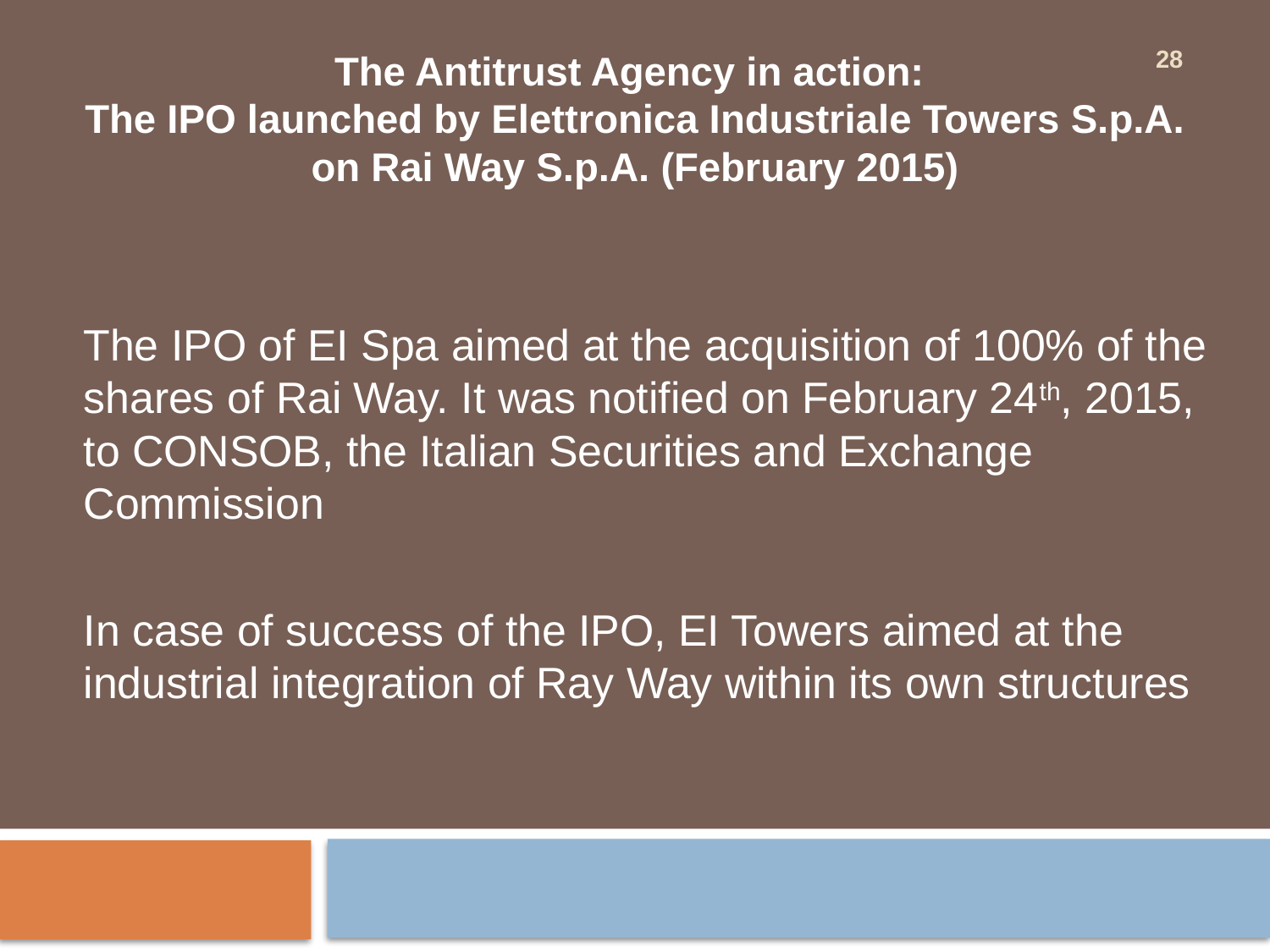

28
The Antitrust Agency in action:
The IPO launched by Elettronica Industriale Towers S.p.A. on Rai Way S.p.A. (February 2015)
The IPO of EI Spa aimed at the acquisition of 100% of the shares of Rai Way. It was notified on February 24th, 2015, to CONSOB, the Italian Securities and Exchange Commission

In case of success of the IPO, EI Towers aimed at the industrial integration of Ray Way within its own structures